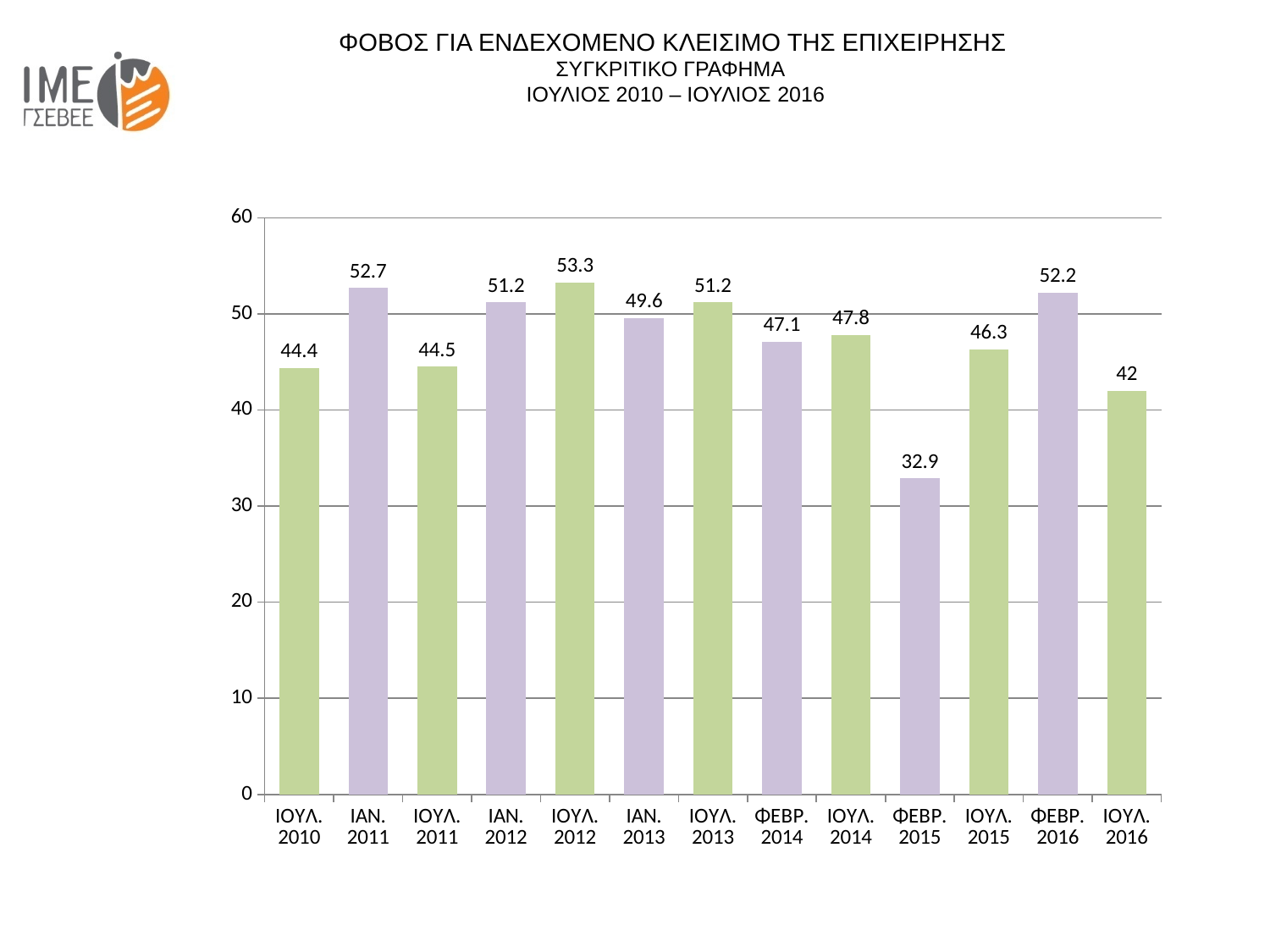

# ΦΟΒΟΣ ΓΙΑ ΕΝΔΕΧΟΜΕΝΟ ΚΛΕΙΣΙΜΟ ΤΗΣ ΕΠΙΧΕΙΡΗΣΗΣ ΣΥΓΚΡΙΤΙΚΟ ΓΡΑΦΗΜΑ ΙΟΥΛΙΟΣ 2010 – ΙΟΥΛΙΟΣ 2016

### Chart

| Category | Σειρά 1 |
|---|---|
| ΙΟΥΛ. 2010 | 44.4 |
| ΙΑΝ. 2011 | 52.7 |
| ΙΟΥΛ. 2011 | 44.5 |
| ΙΑΝ. 2012 | 51.2 |
| ΙΟΥΛ. 2012 | 53.3 |
| ΙΑΝ. 2013 | 49.6 |
| ΙΟΥΛ. 2013 | 51.2 |
| ΦΕΒΡ. 2014 | 47.1 |
| ΙΟΥΛ. 2014 | 47.8 |
| ΦΕΒΡ. 2015 | 32.9 |
| ΙΟΥΛ. 2015 | 46.3 |
| ΦΕΒΡ. 2016 | 52.2 |
| ΙΟΥΛ. 2016 | 42.0 |